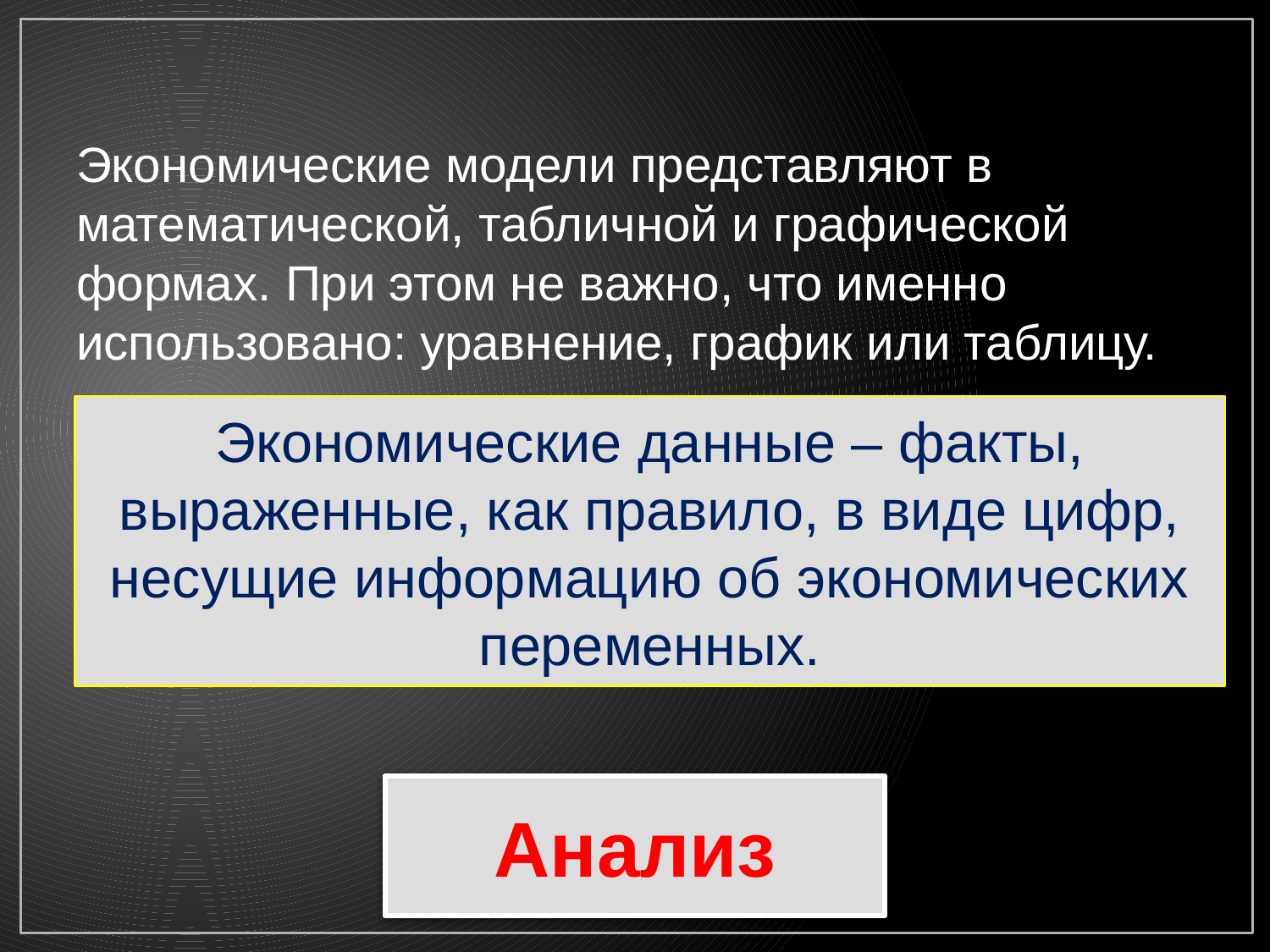

# Экономические модели представляют в математической, табличной и графической формах. При этом не важно, что именно использовано: уравнение, график или таблицу.
Экономические данные – факты, выраженные, как правило, в виде цифр, несущие информацию об экономических переменных.
Анализ